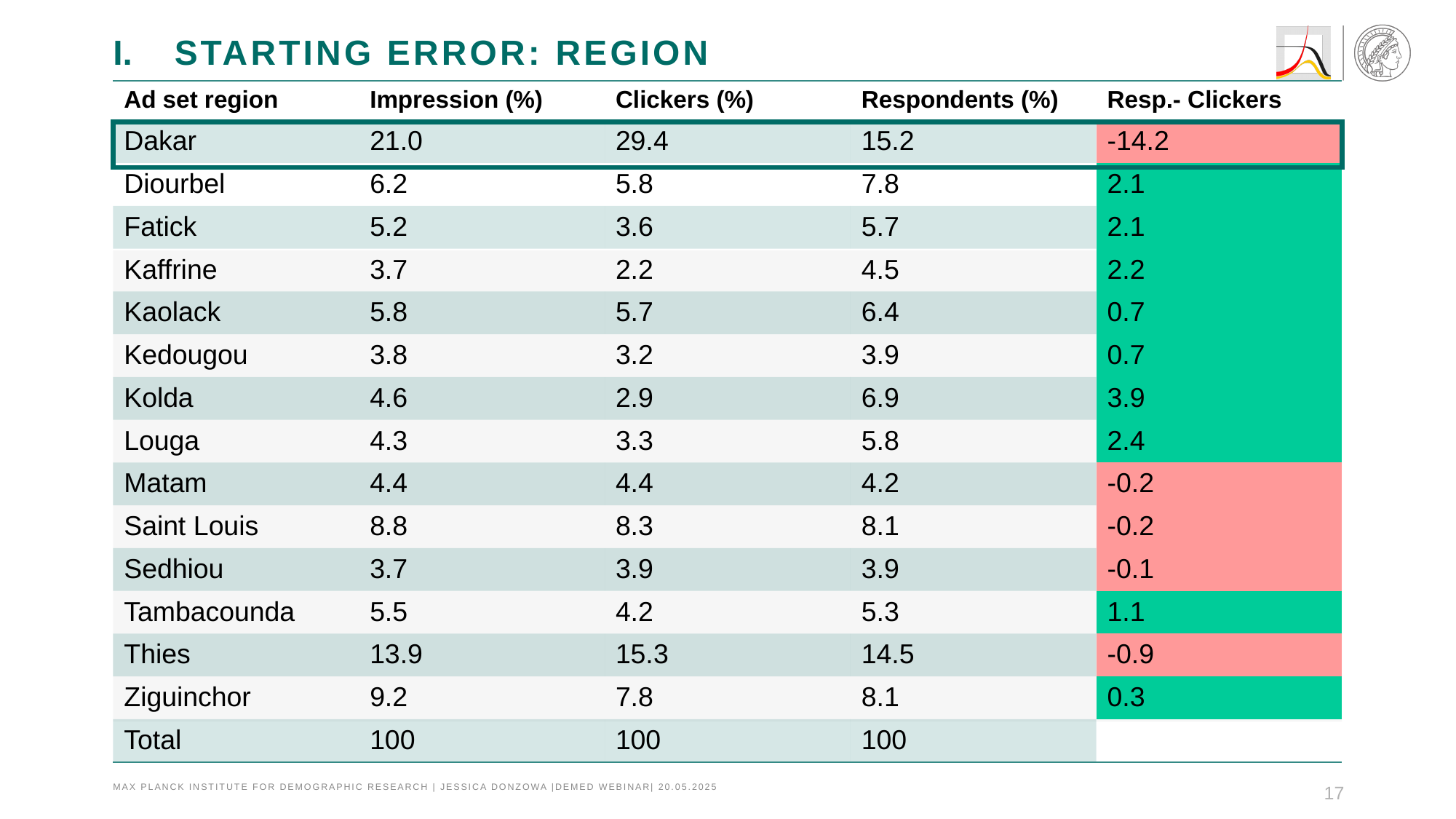

# Starting ERROR: Region
| Ad set region | Impression (%) | Clickers (%) | Respondents (%) | Resp.- Clickers |
| --- | --- | --- | --- | --- |
| Dakar | 21.0 | 29.4 | 15.2 | -14.2 |
| Diourbel | 6.2 | 5.8 | 7.8 | 2.1 |
| Fatick | 5.2 | 3.6 | 5.7 | 2.1 |
| Kaffrine | 3.7 | 2.2 | 4.5 | 2.2 |
| Kaolack | 5.8 | 5.7 | 6.4 | 0.7 |
| Kedougou | 3.8 | 3.2 | 3.9 | 0.7 |
| Kolda | 4.6 | 2.9 | 6.9 | 3.9 |
| Louga | 4.3 | 3.3 | 5.8 | 2.4 |
| Matam | 4.4 | 4.4 | 4.2 | -0.2 |
| Saint Louis | 8.8 | 8.3 | 8.1 | -0.2 |
| Sedhiou | 3.7 | 3.9 | 3.9 | -0.1 |
| Tambacounda | 5.5 | 4.2 | 5.3 | 1.1 |
| Thies | 13.9 | 15.3 | 14.5 | -0.9 |
| Ziguinchor | 9.2 | 7.8 | 8.1 | 0.3 |
| Total | 100 | 100 | 100 |  |

17
Max Planck Institute for demographic research | Jessica Donzowa |DEMED Webinar| 20.05.2025